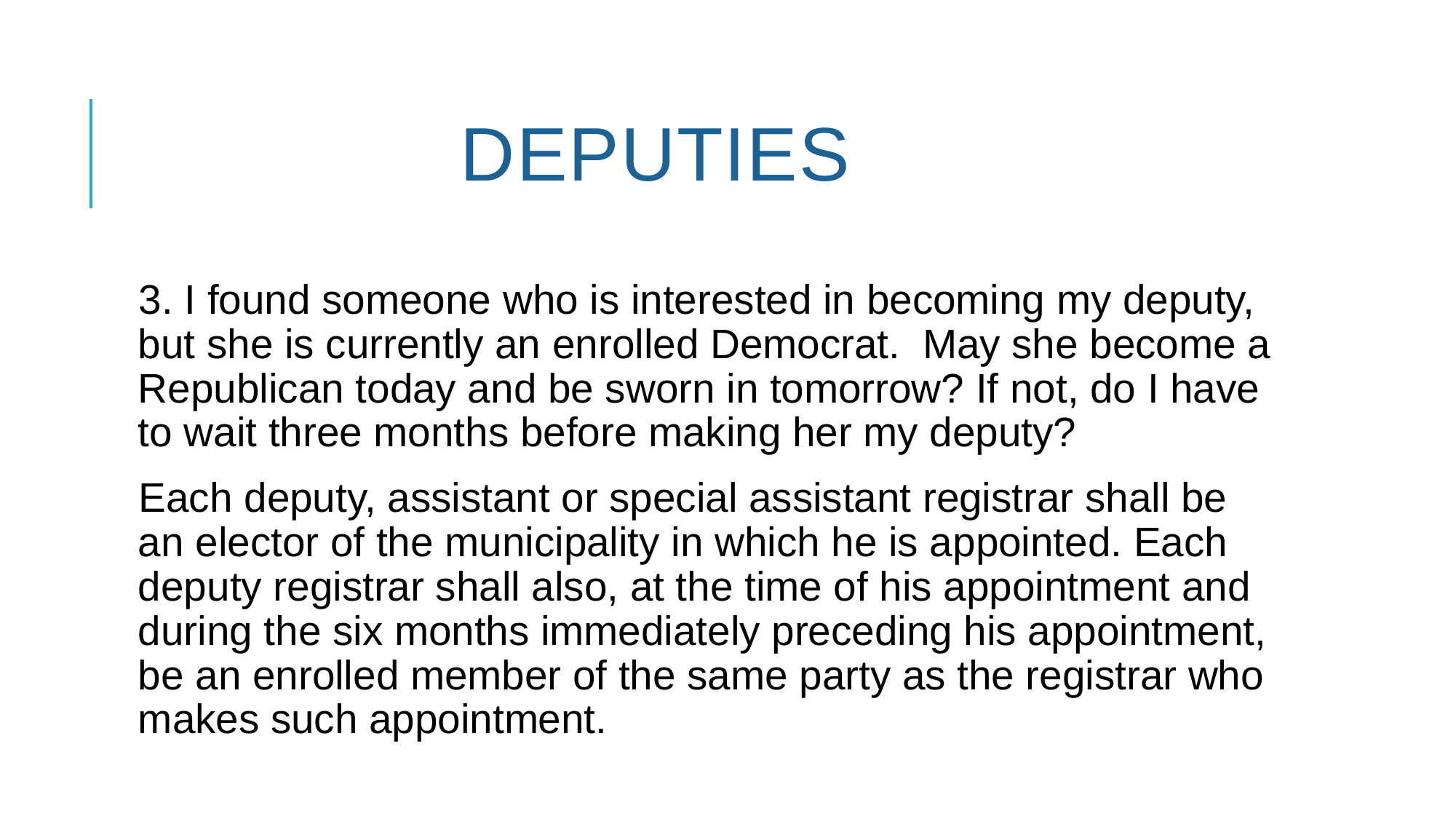

# Deputies
3. I found someone who is interested in becoming my deputy, but she is currently an enrolled Democrat.  May she become a Republican today and be sworn in tomorrow? If not, do I have to wait three months before making her my deputy?
Each deputy, assistant or special assistant registrar shall be an elector of the municipality in which he is appointed. Each deputy registrar shall also, at the time of his appointment and during the six months immediately preceding his appointment, be an enrolled member of the same party as the registrar who makes such appointment.